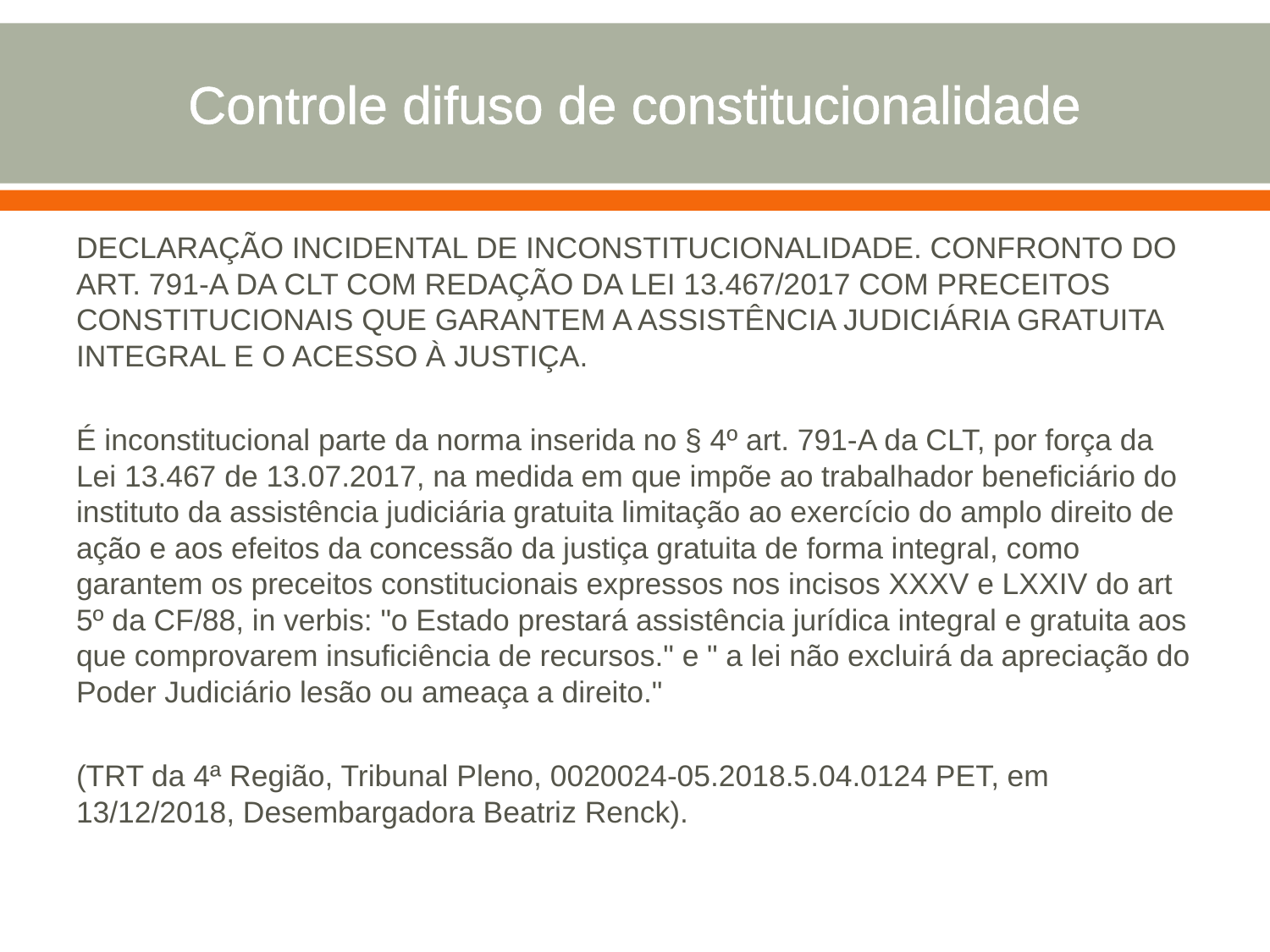

# Controle difuso de constitucionalidade
DECLARAÇÃO INCIDENTAL DE INCONSTITUCIONALIDADE. CONFRONTO DO ART. 791-A DA CLT COM REDAÇÃO DA LEI 13.467/2017 COM PRECEITOS CONSTITUCIONAIS QUE GARANTEM A ASSISTÊNCIA JUDICIÁRIA GRATUITA INTEGRAL E O ACESSO À JUSTIÇA.

É inconstitucional parte da norma inserida no § 4º art. 791-A da CLT, por força da Lei 13.467 de 13.07.2017, na medida em que impõe ao trabalhador beneficiário do instituto da assistência judiciária gratuita limitação ao exercício do amplo direito de ação e aos efeitos da concessão da justiça gratuita de forma integral, como garantem os preceitos constitucionais expressos nos incisos XXXV e LXXIV do art 5º da CF/88, in verbis: "o Estado prestará assistência jurídica integral e gratuita aos que comprovarem insuficiência de recursos." e " a lei não excluirá da apreciação do Poder Judiciário lesão ou ameaça a direito."

(TRT da 4ª Região, Tribunal Pleno, 0020024-05.2018.5.04.0124 PET, em 13/12/2018, Desembargadora Beatriz Renck).